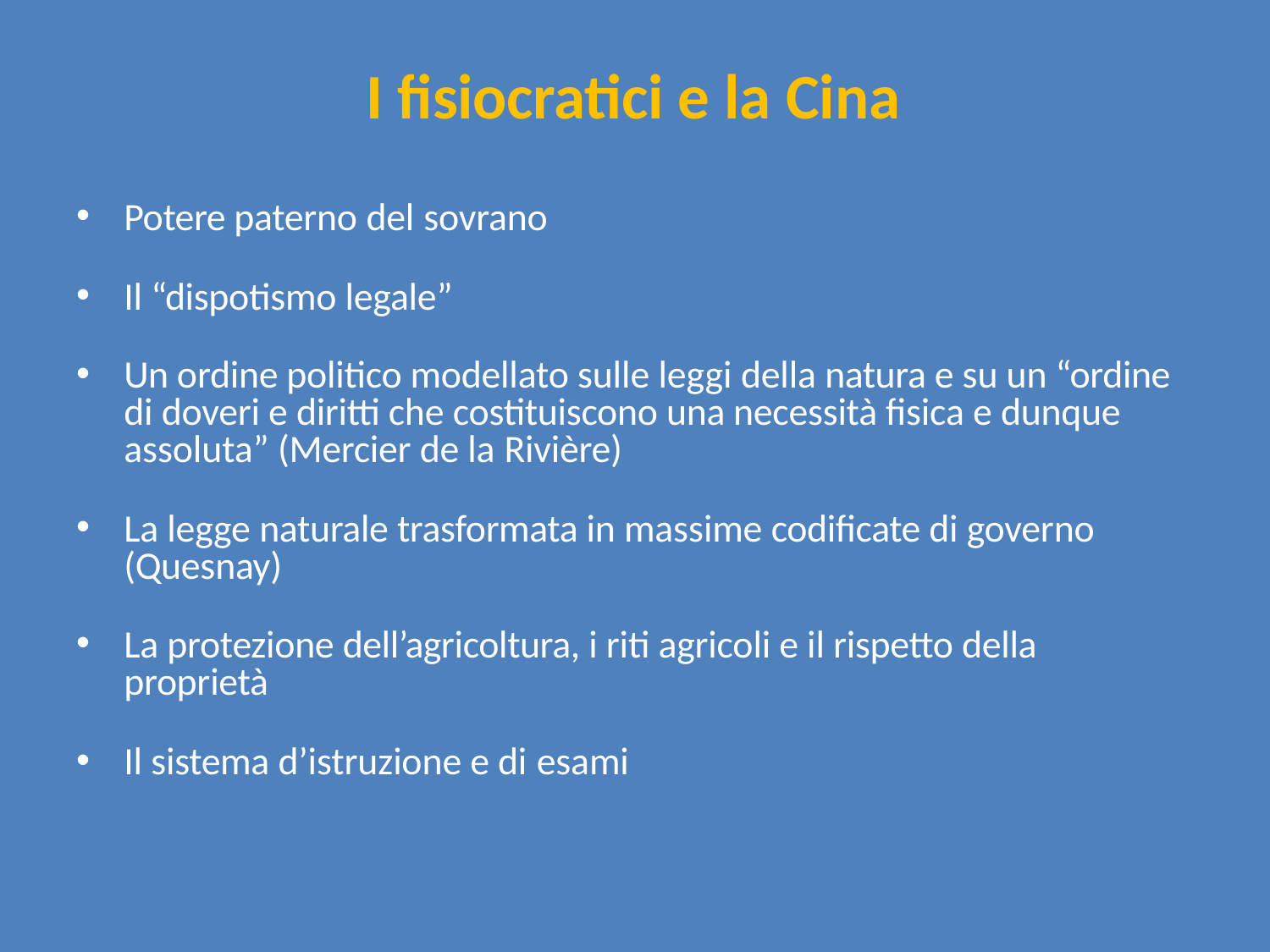

# I fisiocratici e la Cina
Potere paterno del sovrano
Il “dispotismo legale”

Un ordine politico modellato sulle leggi della natura e su un “ordine  di doveri e diritti che costituiscono una necessità fisica e dunque  assoluta” (Mercier de la Rivière)

La legge naturale trasformata in massime codificate di governo  (Quesnay)

La protezione dell’agricoltura, i riti agricoli e il rispetto della  proprietà
Il sistema d’istruzione e di esami